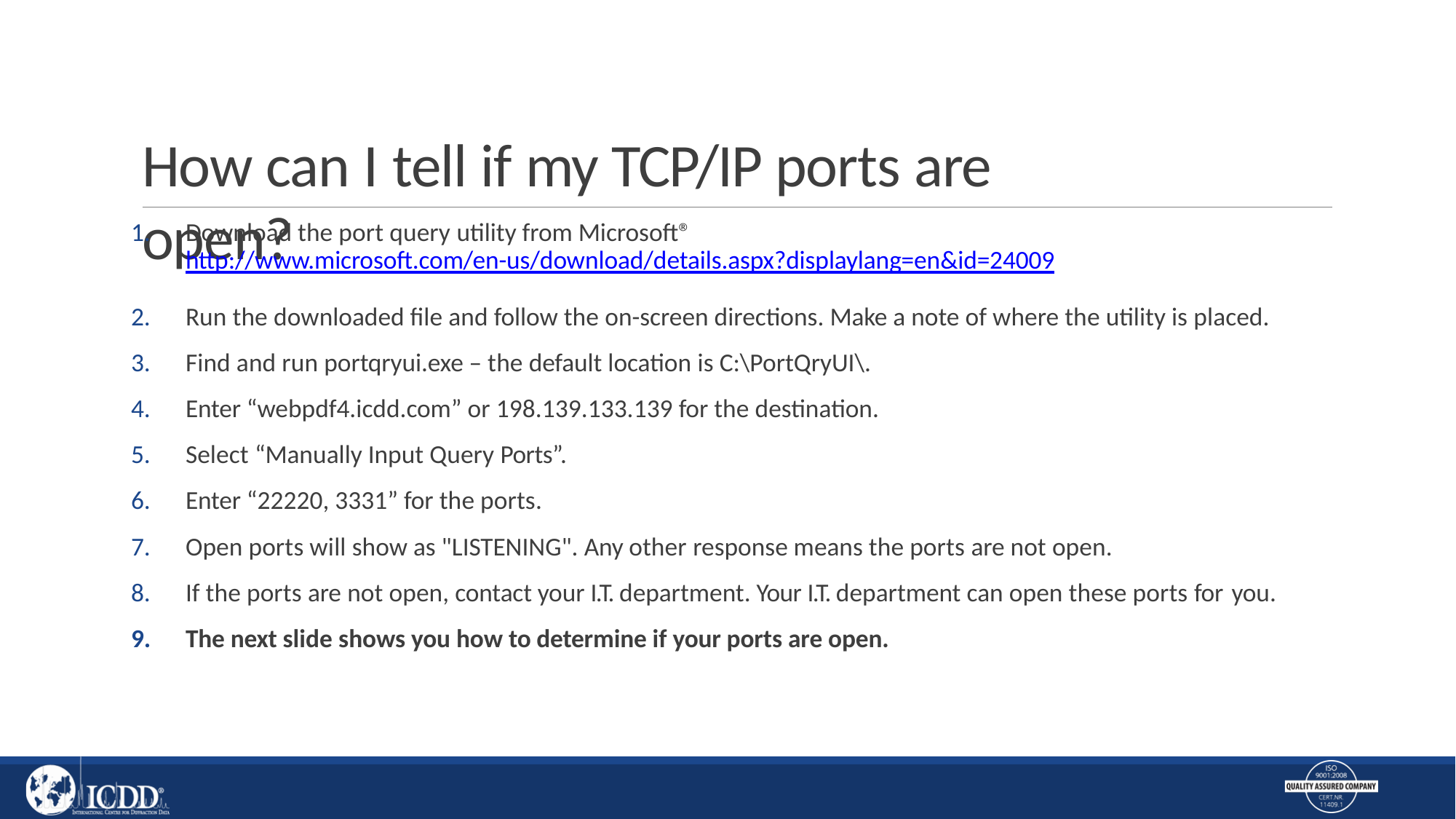

# How can I tell if my TCP/IP ports are open?

Download the port query utility from Microsoft®
http://www.microsoft.com/en-us/download/details.aspx?displaylang=en&id=24009

Run the downloaded file and follow the on-screen directions. Make a note of where the utility is placed.
Find and run portqryui.exe – the default location is C:\PortQryUI\.
Enter “webpdf4.icdd.com” or 198.139.133.139 for the destination.
Select “Manually Input Query Ports”.
Enter “22220, 3331” for the ports.
Open ports will show as "LISTENING". Any other response means the ports are not open.
If the ports are not open, contact your I.T. department. Your I.T. department can open these ports for you.
The next slide shows you how to determine if your ports are open.